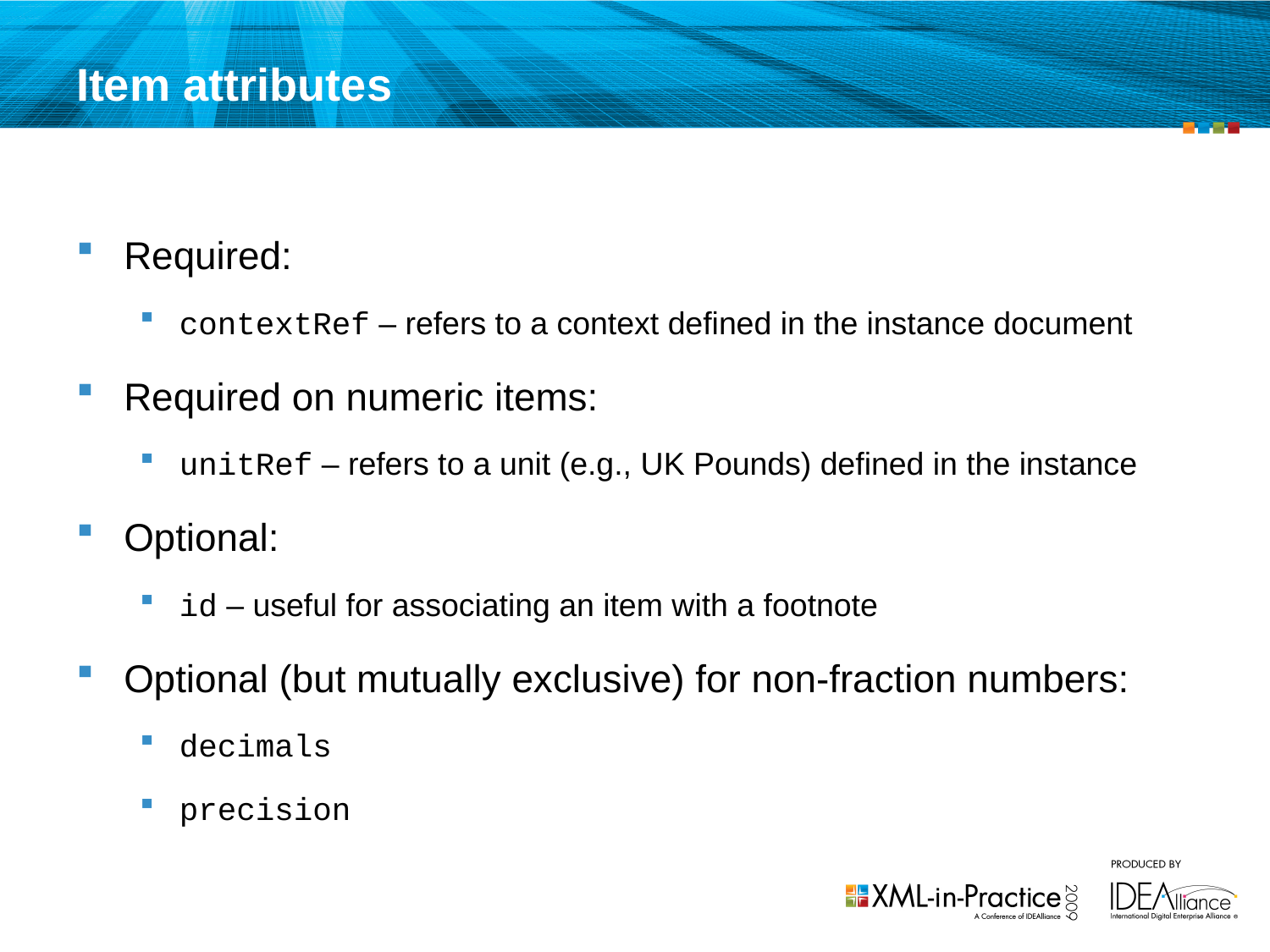

# Item attributes
Required:
contextRef – refers to a context defined in the instance document
Required on numeric items:
unitRef – refers to a unit (e.g., UK Pounds) defined in the instance
Optional:
id – useful for associating an item with a footnote
Optional (but mutually exclusive) for non-fraction numbers:
decimals
precision